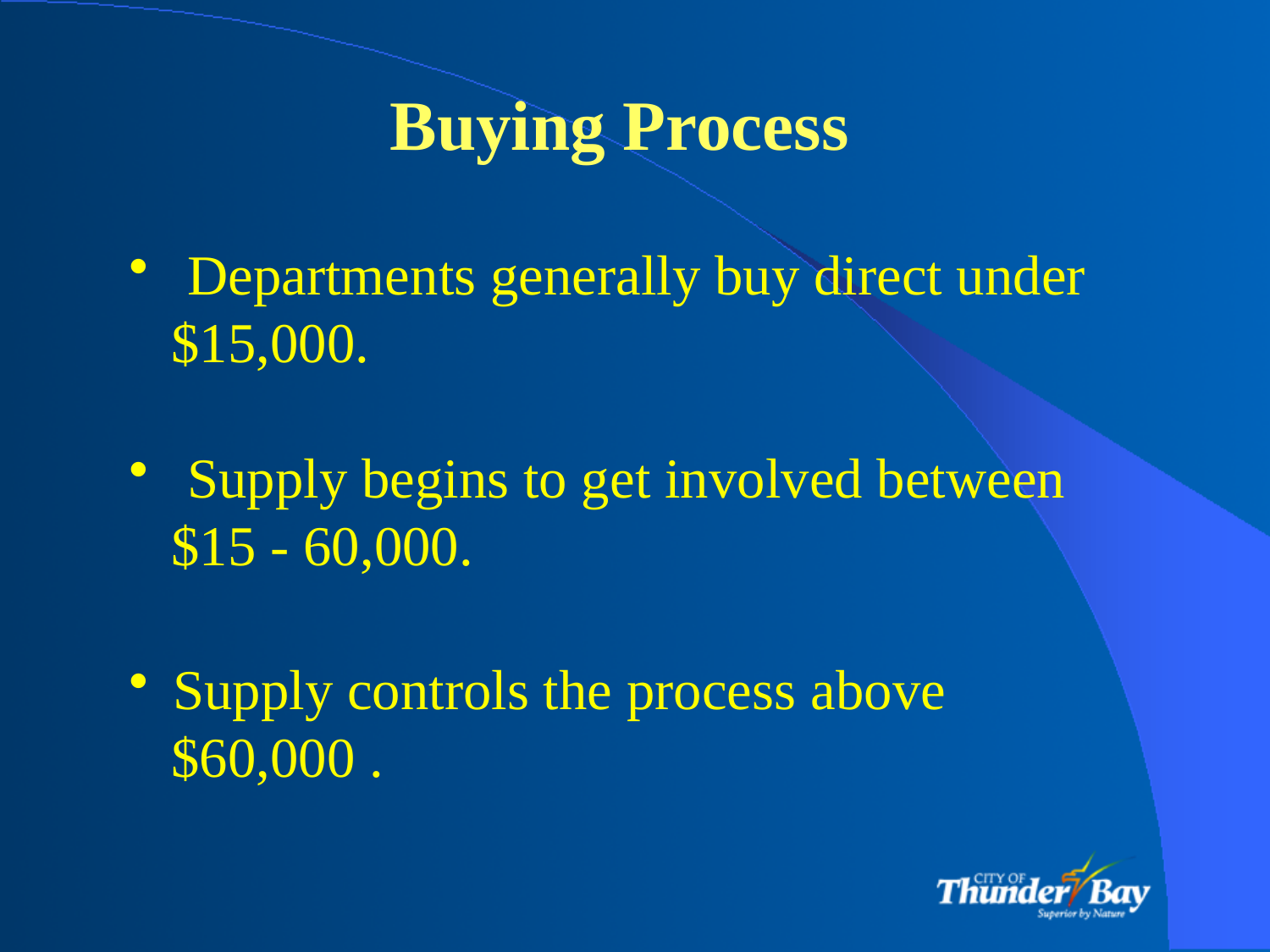

Buying Process
  Departments generally buy direct under
   $15,000.

  Supply begins to get involved between
   $15 - 60,000.

 Supply controls the process above
   $60,000 .